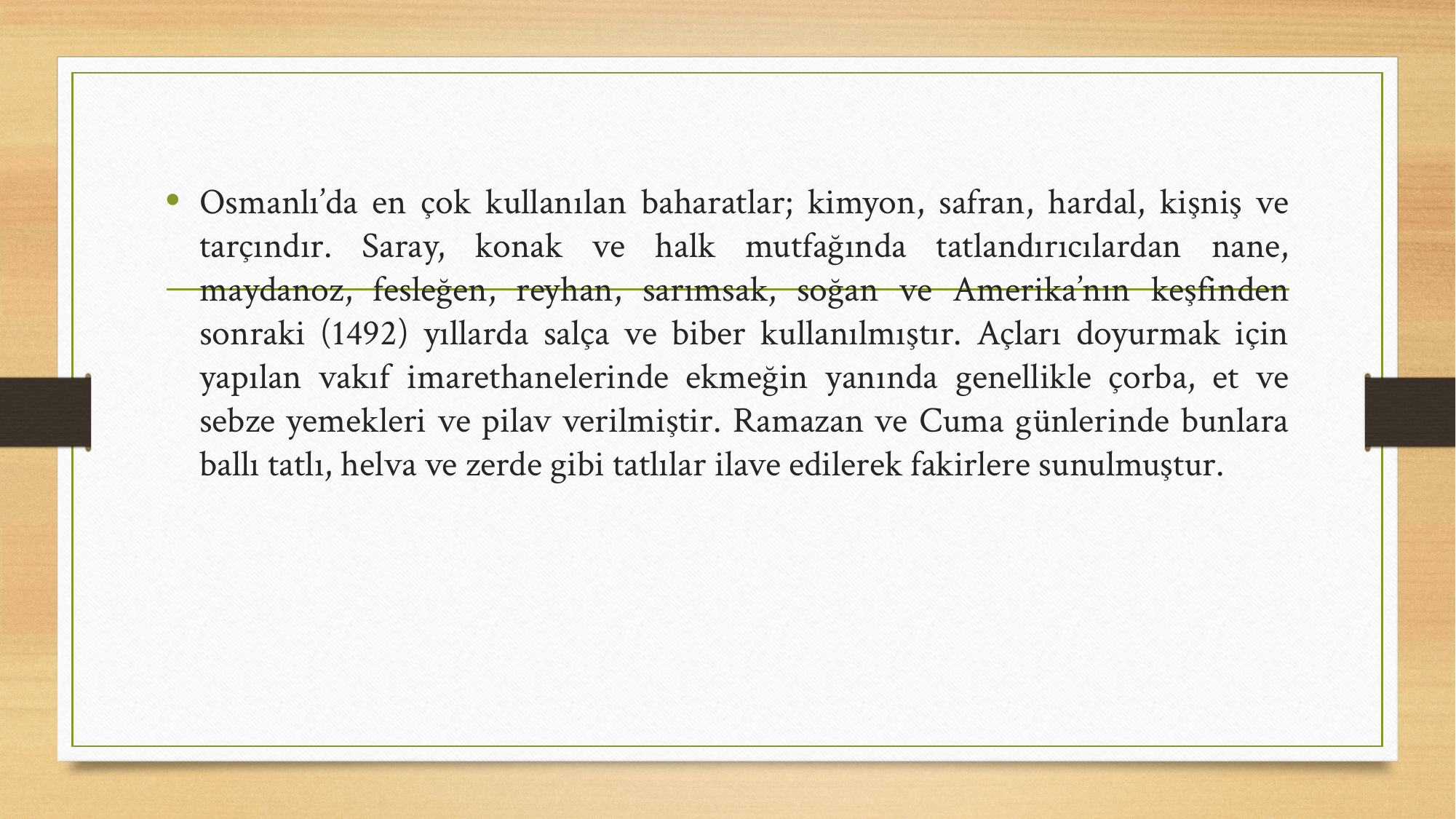

Osmanlı’da en çok kullanılan baharatlar; kimyon, safran, hardal, kişniş ve tarçındır. Saray, konak ve halk mutfağında tatlandırıcılardan nane, maydanoz, fesleğen, reyhan, sarımsak, soğan ve Amerika’nın keşfinden sonraki (1492) yıllarda salça ve biber kullanılmıştır. Açları doyurmak için yapılan vakıf imarethanelerinde ekmeğin yanında genellikle çorba, et ve sebze yemekleri ve pilav verilmiştir. Ramazan ve Cuma günlerinde bunlara ballı tatlı, helva ve zerde gibi tatlılar ilave edilerek fakirlere sunulmuştur.